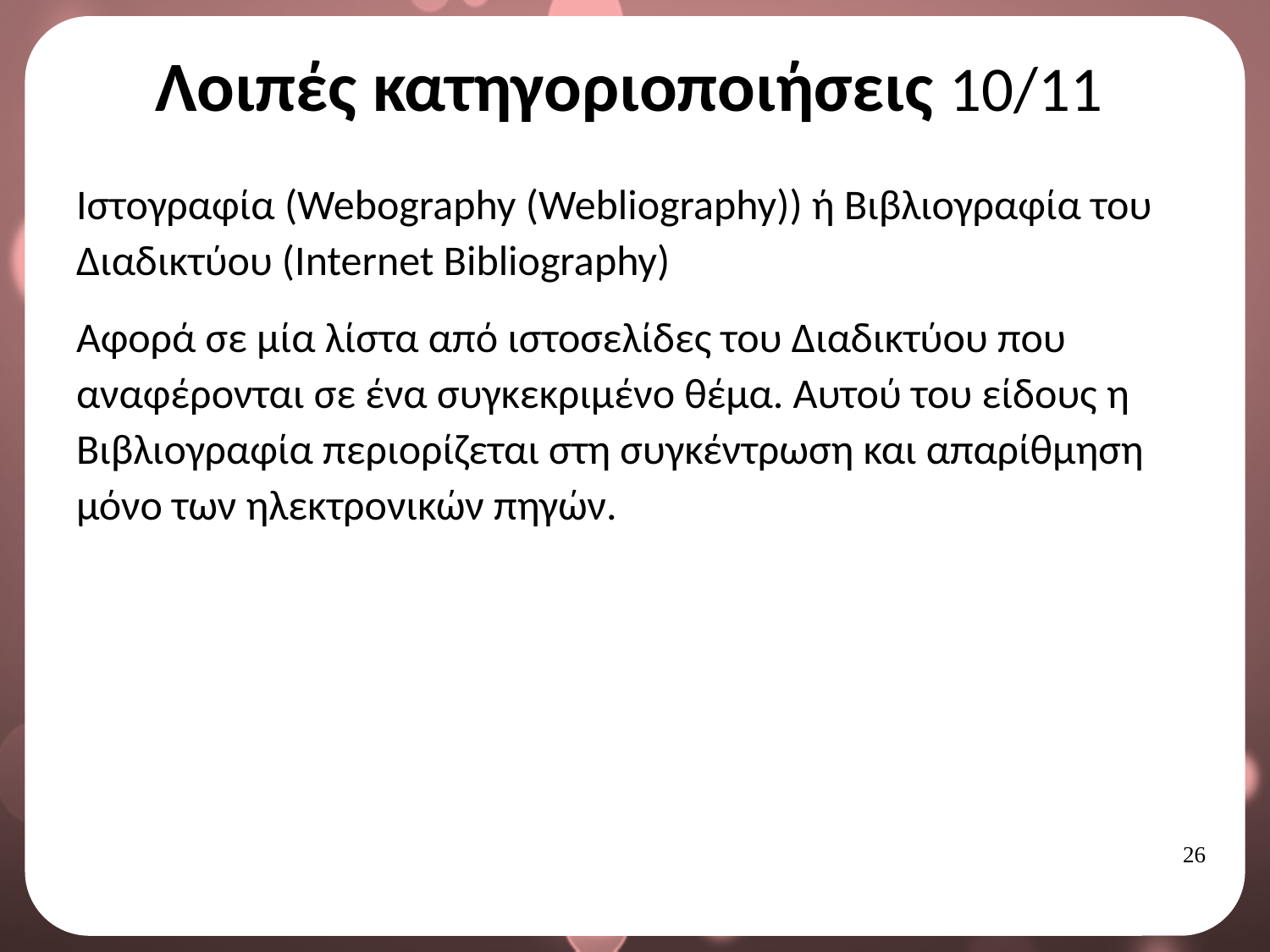

# Λοιπές κατηγοριοποιήσεις 10/11
Ιστογραφία (Webography (Webliography)) ή Βιβλιογραφία του Διαδικτύου (Internet Bibliography)
Αφορά σε μία λίστα από ιστοσελίδες του Διαδικτύου που αναφέρονται σε ένα συγκεκριμένο θέμα. Αυτού του είδους η Βιβλιογραφία περιορίζεται στη συγκέντρωση και απαρίθμηση μόνο των ηλεκτρονικών πηγών.

26